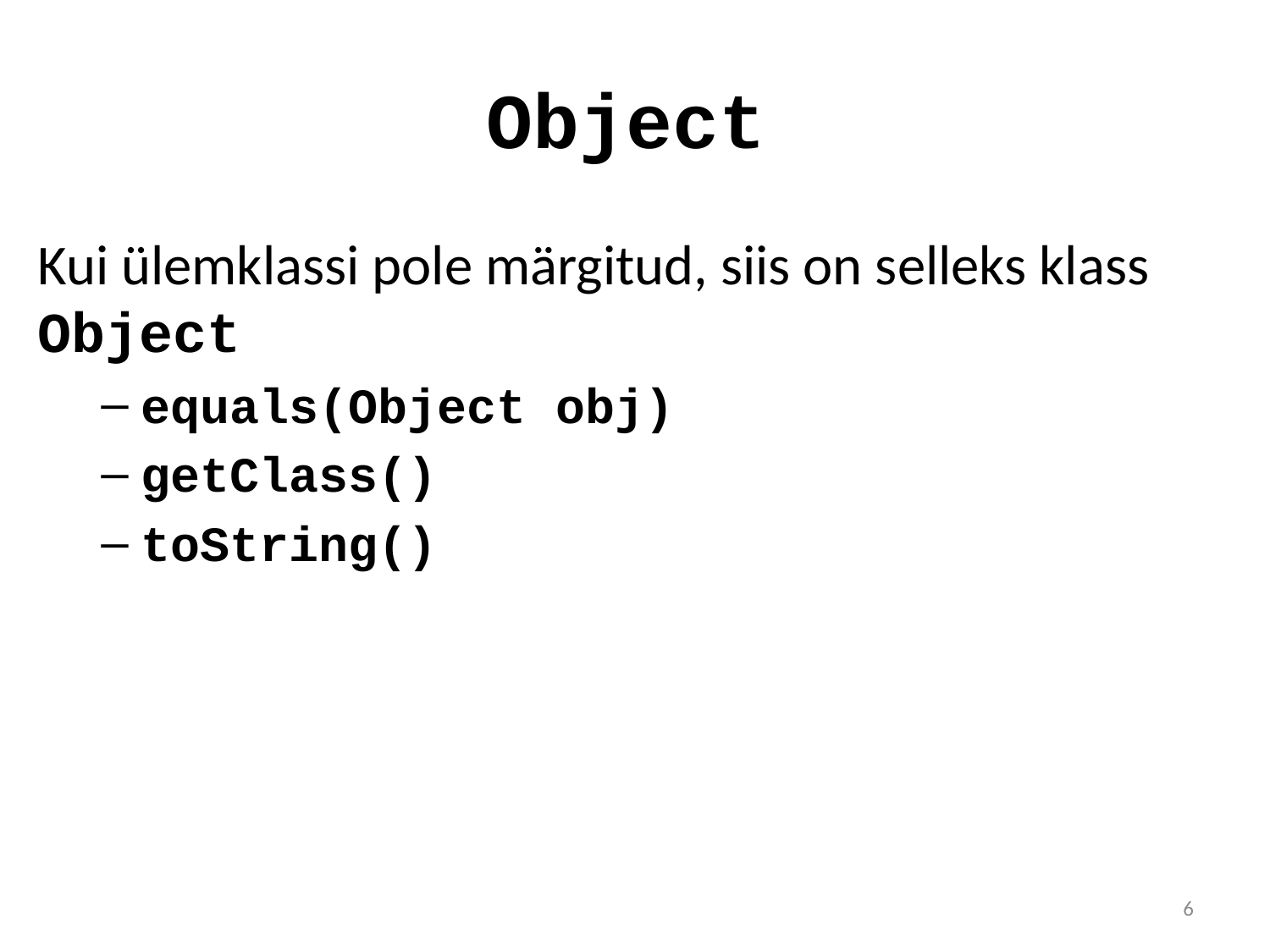

# Object
Kui ülemklassi pole märgitud, siis on selleks klass Object
equals(Object obj)
getClass()
toString()
6